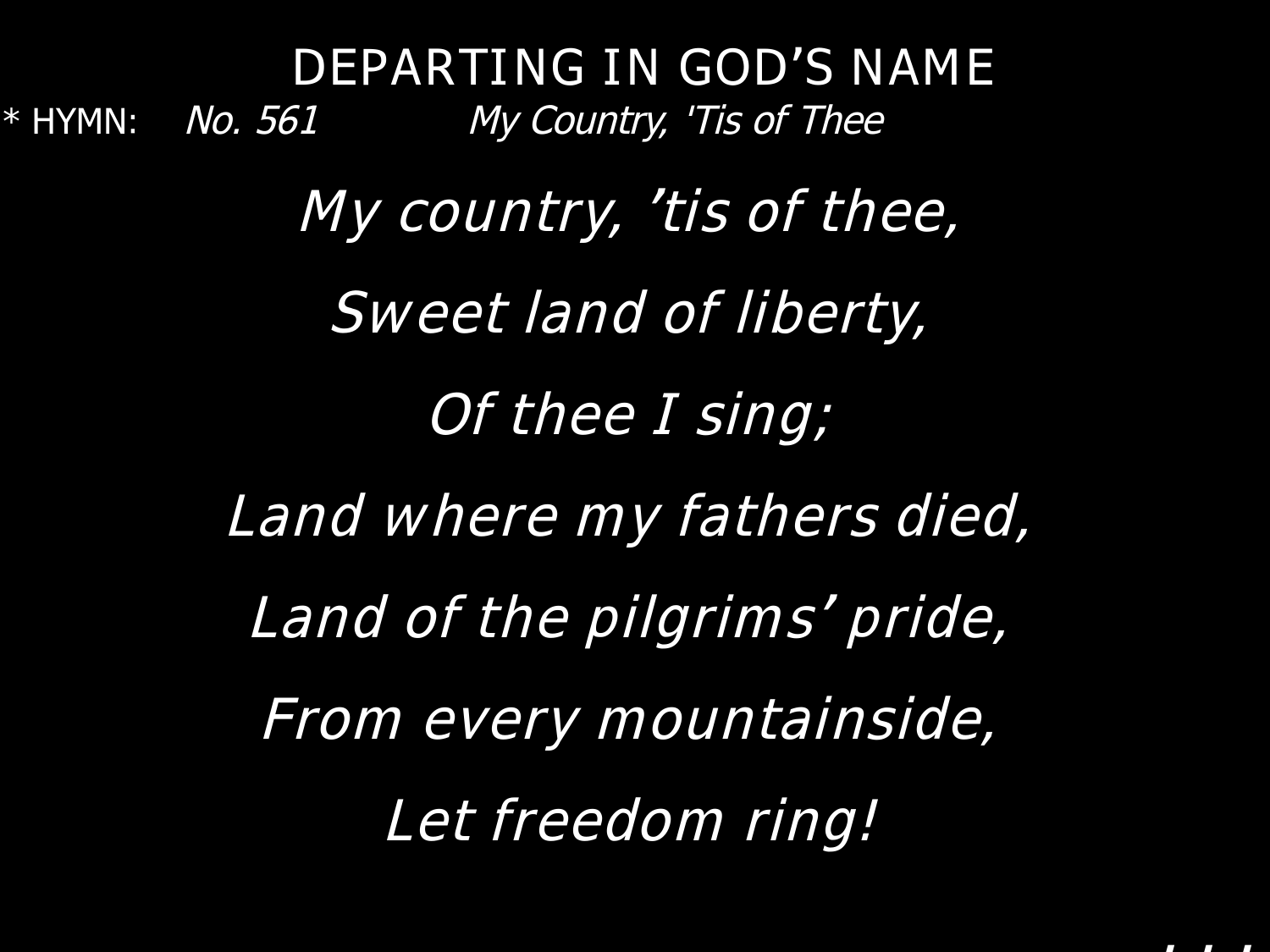

DEPARTING IN GOD’S NAME
* HYMN:    No. 561	       My Country, 'Tis of Thee
My country, ’tis of thee,
Sweet land of liberty,
Of thee I sing;
Land where my fathers died,
Land of the pilgrims’ pride,
From every mountainside,
Let freedom ring!
. . .